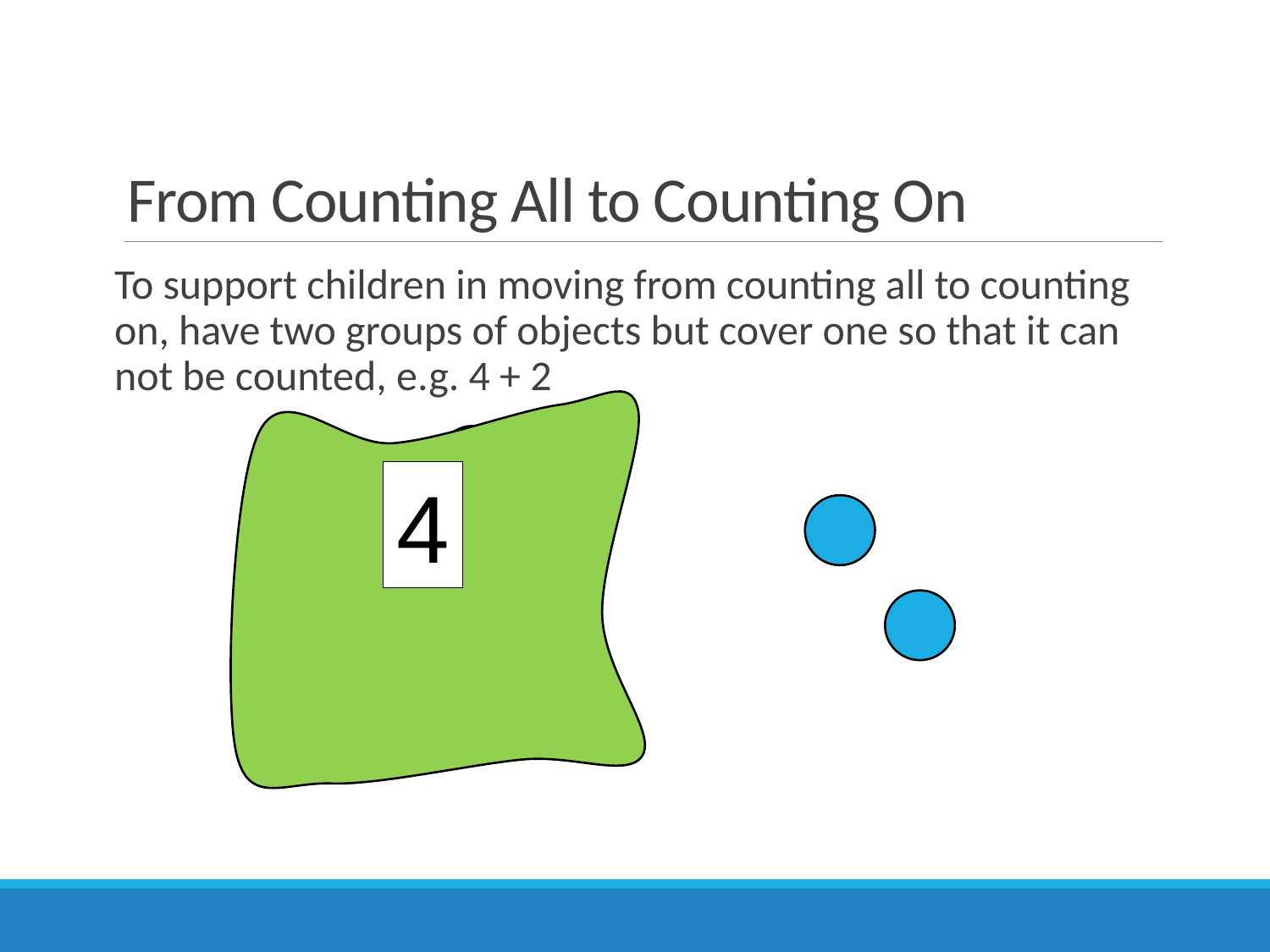

# From Counting All to Counting On
To support children in moving from counting all to counting on, have two groups of objects but cover one so that it can not be counted, e.g. 4 + 2

4